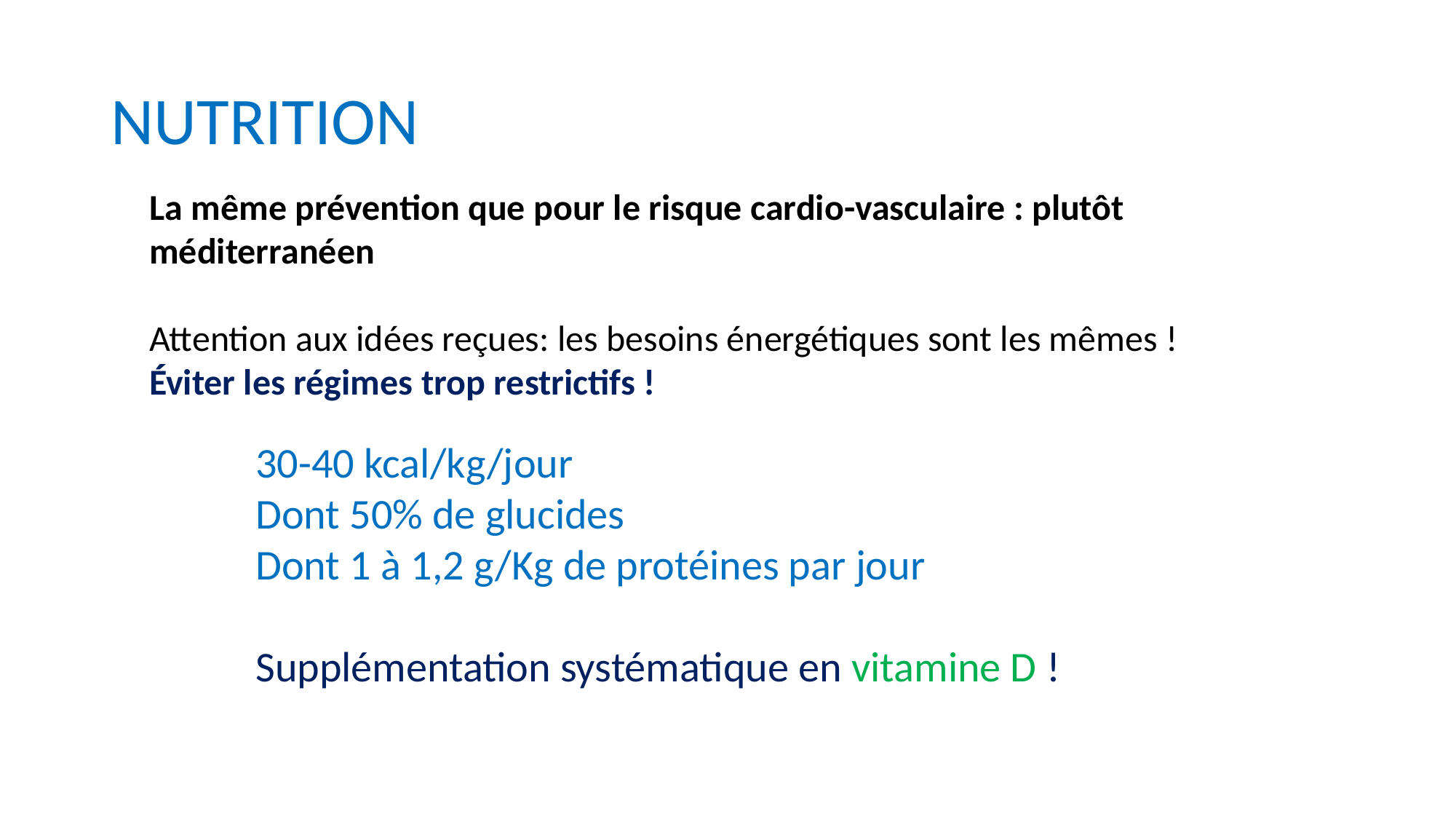

# NUTRITION
La même prévention que pour le risque cardio-vasculaire : plutôt méditerranéen

Attention aux idées reçues: les besoins énergétiques sont les mêmes !
Éviter les régimes trop restrictifs !

30-40 kcal/kg/jour
Dont 50% de glucides
Dont 1 à 1,2 g/Kg de protéines par jour

Supplémentation systématique en vitamine D !